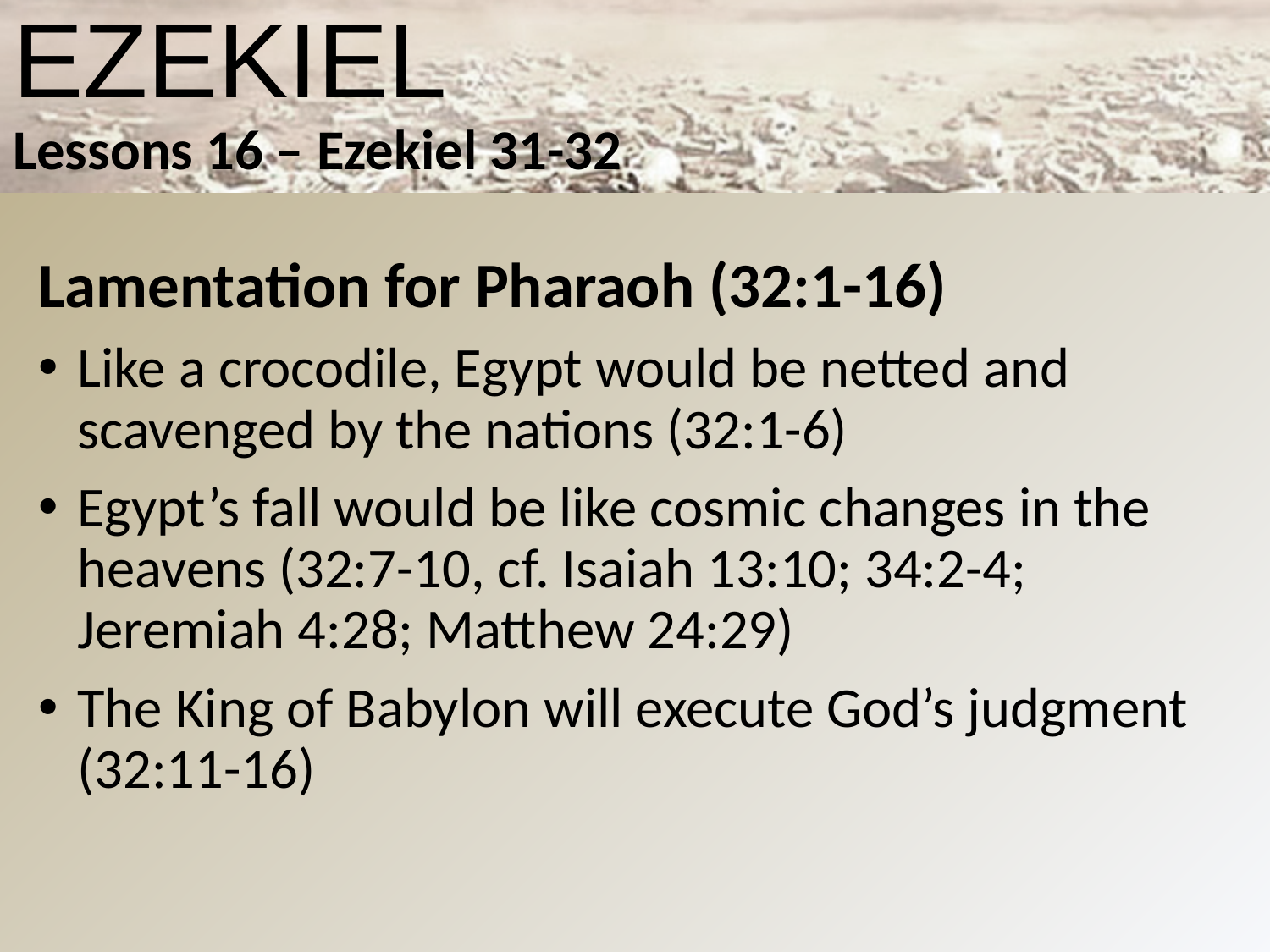

# Ezekiel Lessons 16 – Ezekiel 31-32
Lamentation for Pharaoh (32:1-16)
Like a crocodile, Egypt would be netted and scavenged by the nations (32:1-6)
Egypt’s fall would be like cosmic changes in the heavens (32:7-10, cf. Isaiah 13:10; 34:2-4; Jeremiah 4:28; Matthew 24:29)
The King of Babylon will execute God’s judgment (32:11-16)